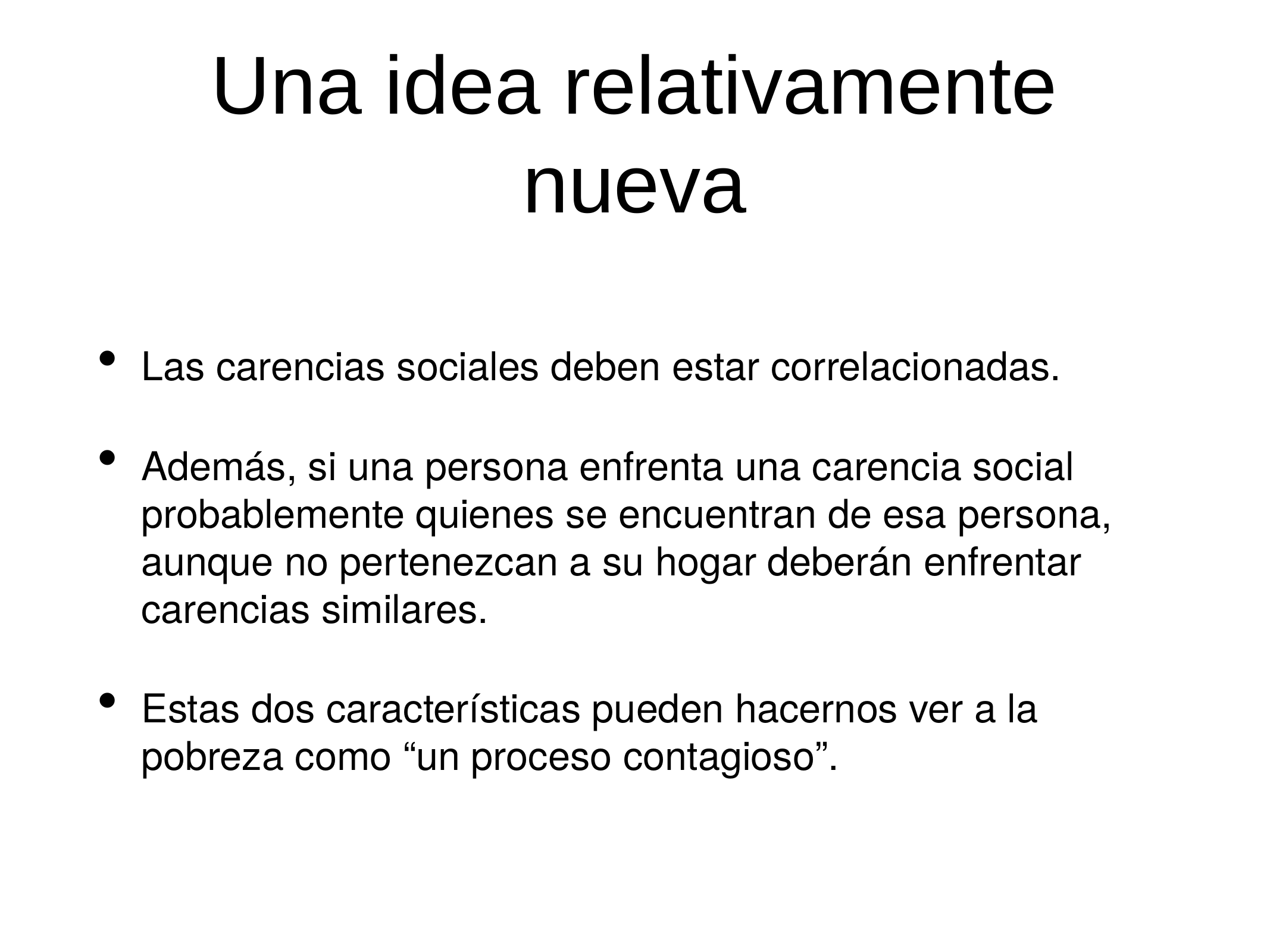

# Una idea relativamente nueva
Las carencias sociales deben estar correlacionadas.
Además, si una persona enfrenta una carencia social probablemente quienes se encuentran de esa persona, aunque no pertenezcan a su hogar deberán enfrentar carencias similares.
Estas dos características pueden hacernos ver a la pobreza como “un proceso contagioso”.